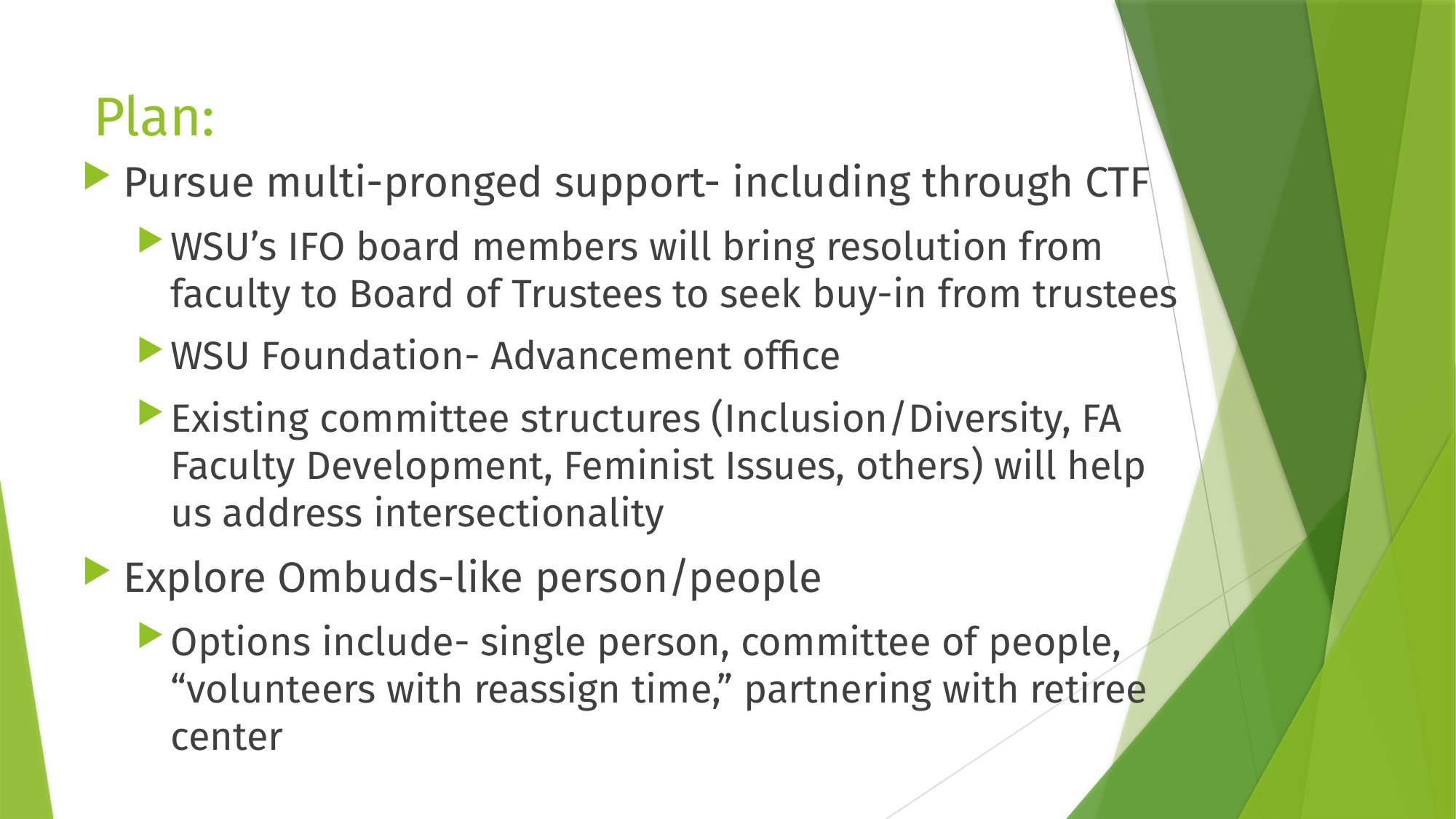

# Plan:
Pursue multi-pronged support- including through CTF
WSU’s IFO board members will bring resolution from faculty to Board of Trustees to seek buy-in from trustees
WSU Foundation- Advancement office
Existing committee structures (Inclusion/Diversity, FA Faculty Development, Feminist Issues, others) will help us address intersectionality
Explore Ombuds-like person/people
Options include- single person, committee of people, “volunteers with reassign time,” partnering with retiree center